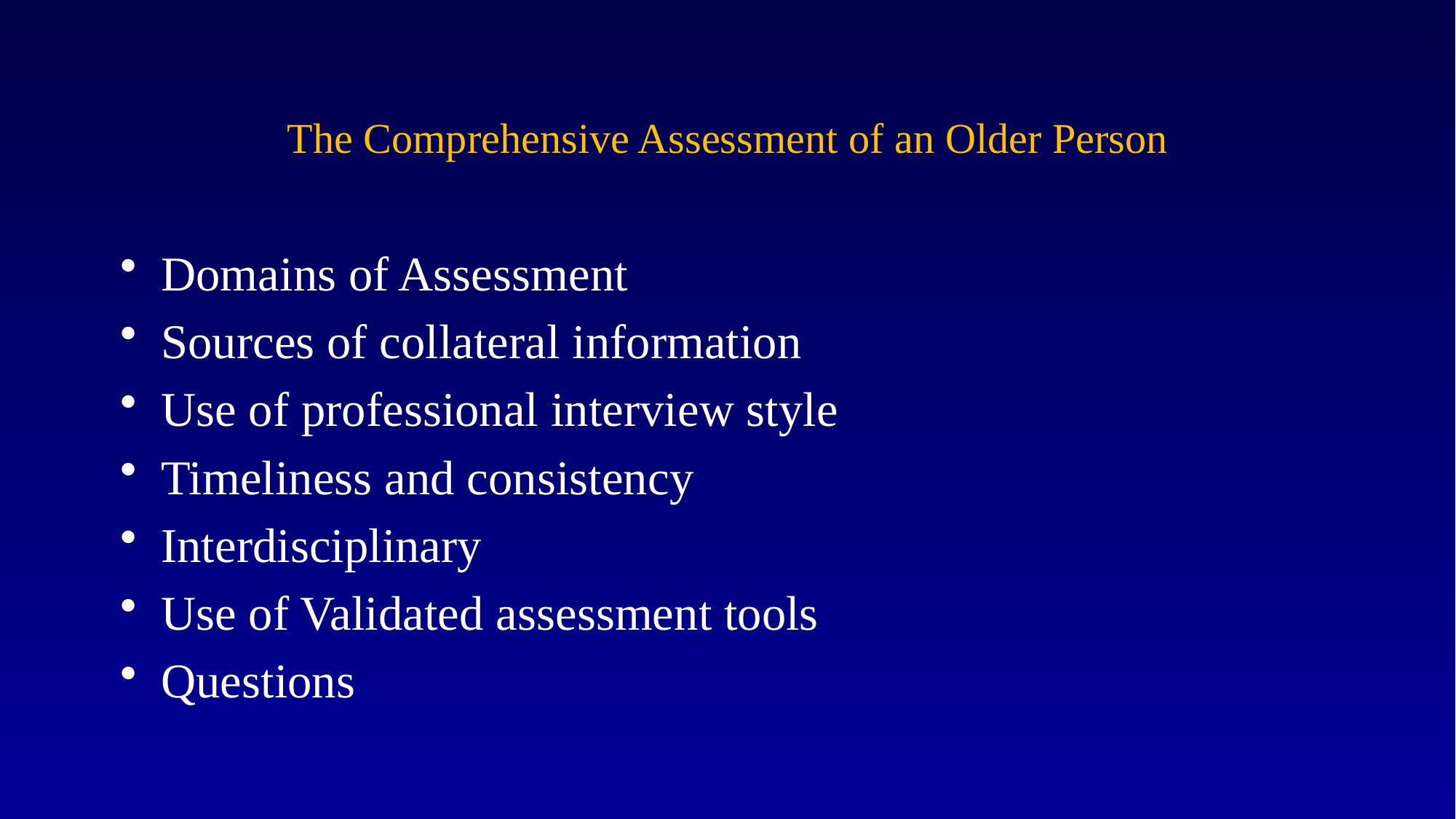

# The Comprehensive Assessment of an Older Person
Domains of Assessment
Sources of collateral information
Use of professional interview style
Timeliness and consistency
Interdisciplinary
Use of Validated assessment tools
Questions